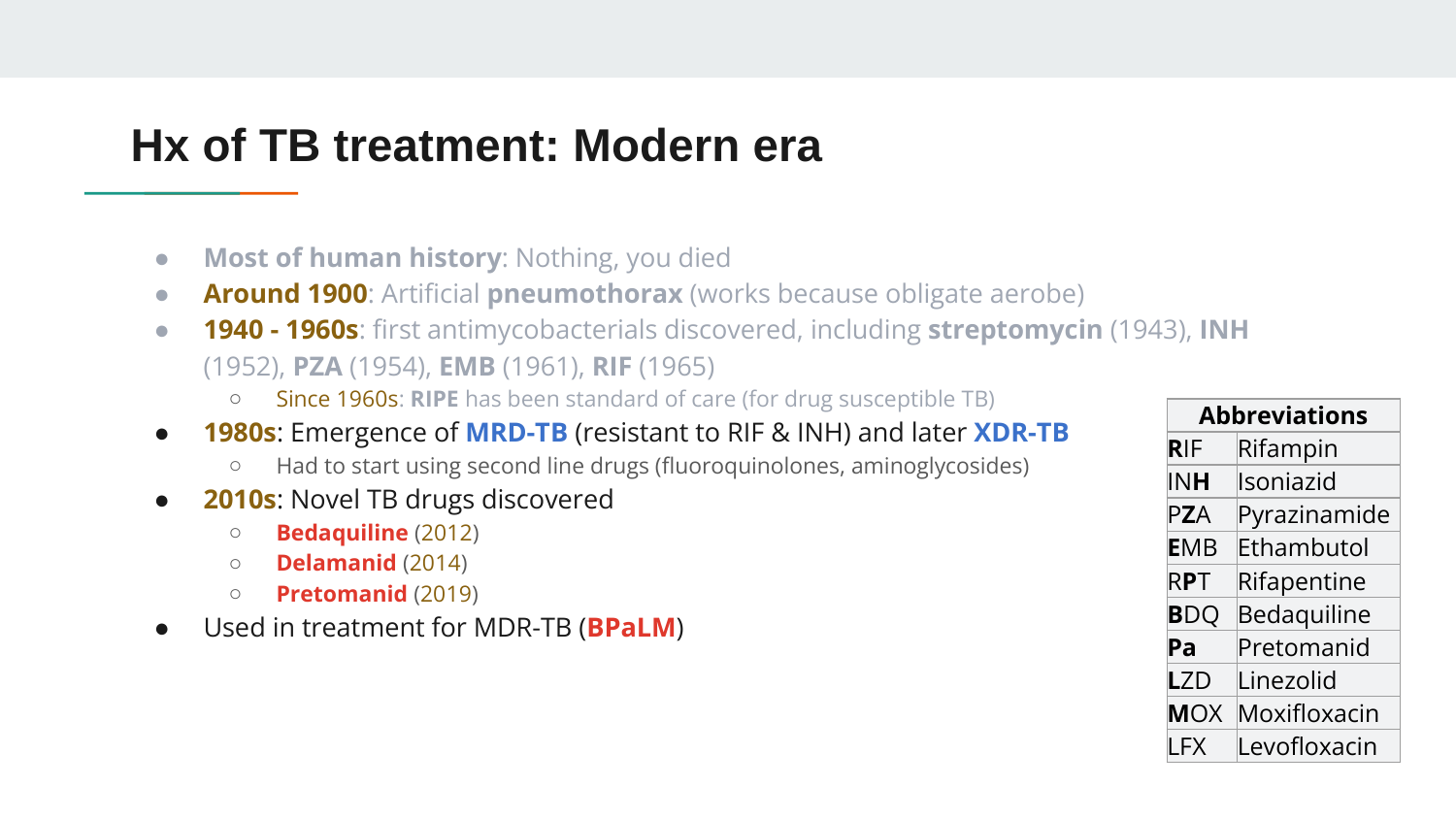

# Hx of TB treatment: Modern era
Most of human history: Nothing, you died
Around 1900: Artificial pneumothorax (works because obligate aerobe)
1940 - 1960s: first antimycobacterials discovered, including streptomycin (1943), INH (1952), PZA (1954), EMB (1961), RIF (1965)
Since 1960s: RIPE has been standard of care (for drug susceptible TB)
1980s: Emergence of MRD-TB (resistant to RIF & INH) and later XDR-TB
Had to start using second line drugs (fluoroquinolones, aminoglycosides)
2010s: Novel TB drugs discovered
Bedaquiline (2012)
Delamanid (2014)
Pretomanid (2019)
Used in treatment for MDR-TB (BPaLM)
| Abbreviations |  |
| --- | --- |
| RIF | Rifampin |
| INH | Isoniazid |
| PZA | Pyrazinamide |
| EMB | Ethambutol |
| RPT | Rifapentine |
| BDQ | Bedaquiline |
| Pa | Pretomanid |
| LZD | Linezolid |
| MOX | Moxifloxacin |
| LFX | Levofloxacin |